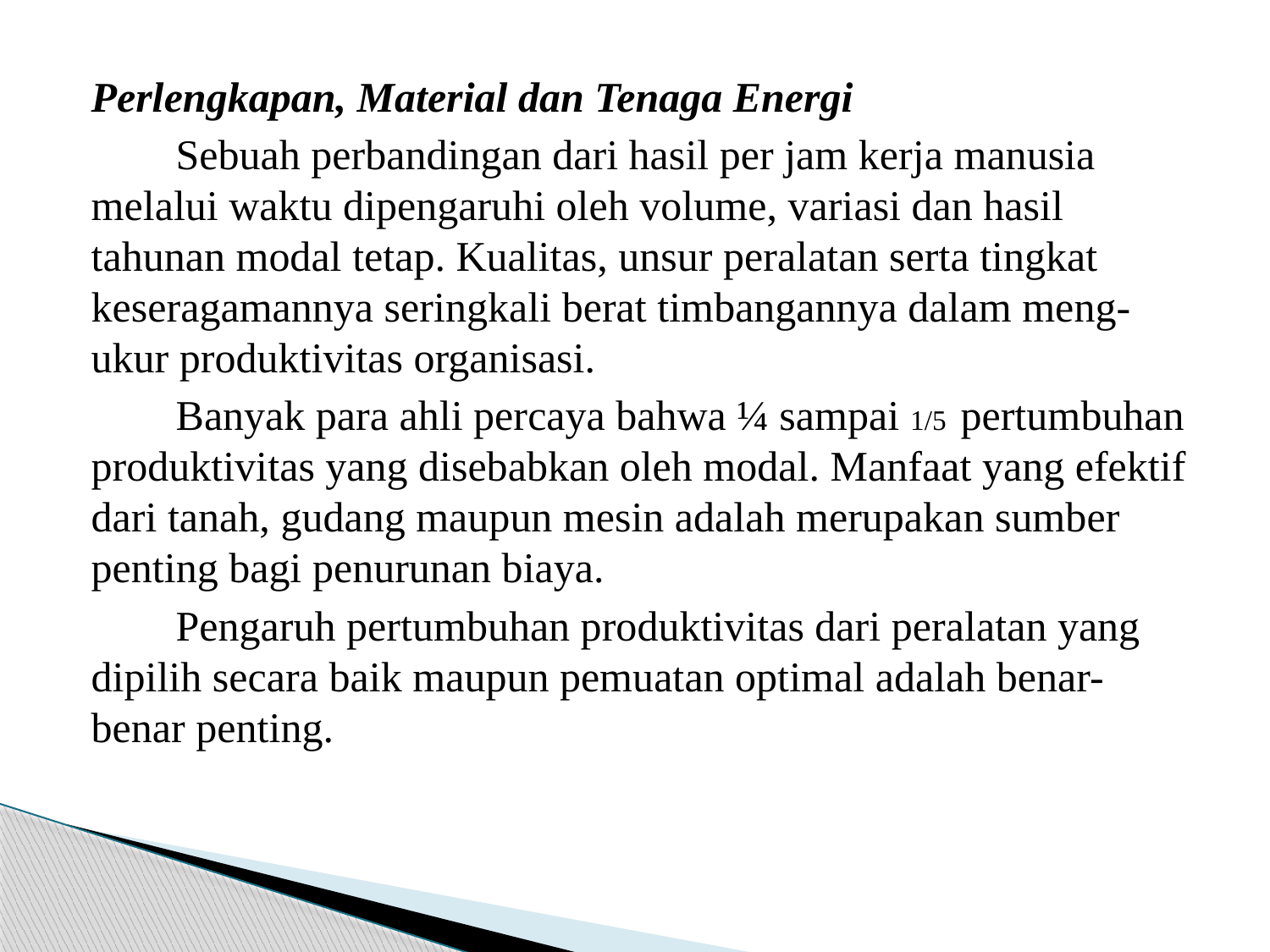

#
Perlengkapan, Material dan Tenaga Energi
        Sebuah perbandingan dari hasil per jam kerja manusia melalui waktu dipengaruhi oleh volume, variasi dan hasil tahunan modal tetap. Kualitas, unsur peralatan serta tingkat keseragamannya seringkali berat timbangannya dalam meng- ukur produktivitas organisasi.
        Banyak para ahli percaya bahwa ¼ sampai 1/5  pertumbuhan produktivitas yang disebabkan oleh modal. Manfaat yang efektif dari tanah, gudang maupun mesin adalah merupakan sumber penting bagi penurunan biaya.
        Pengaruh pertumbuhan produktivitas dari peralatan yang dipilih secara baik maupun pemuatan optimal adalah benar-benar penting.